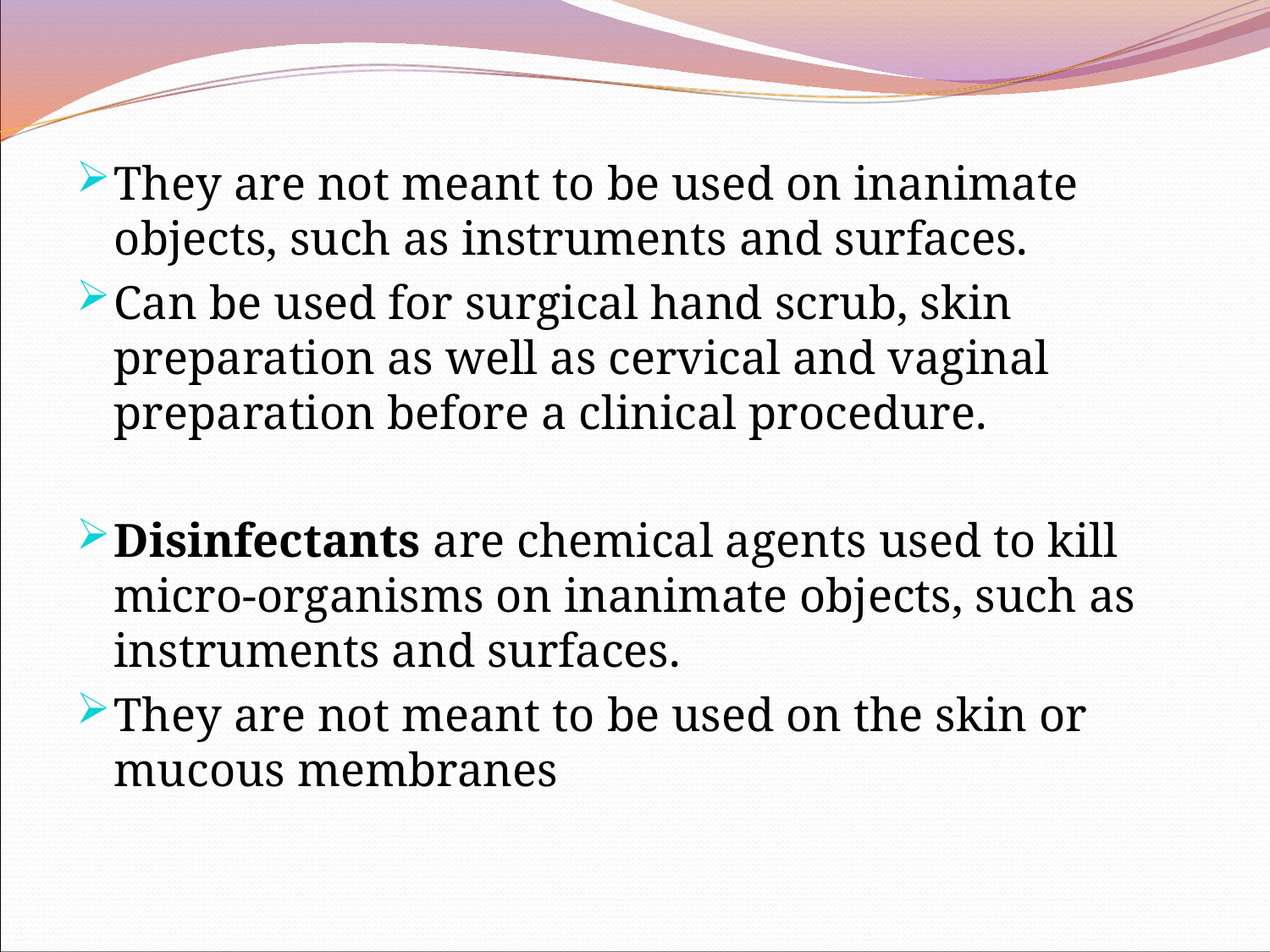

They are not meant to be used on inanimate objects, such as instruments and surfaces.
Can be used for surgical hand scrub, skin preparation as well as cervical and vaginal preparation before a clinical procedure.

Disinfectants are chemical agents used to kill micro-organisms on inanimate objects, such as instruments and surfaces.
They are not meant to be used on the skin or mucous membranes